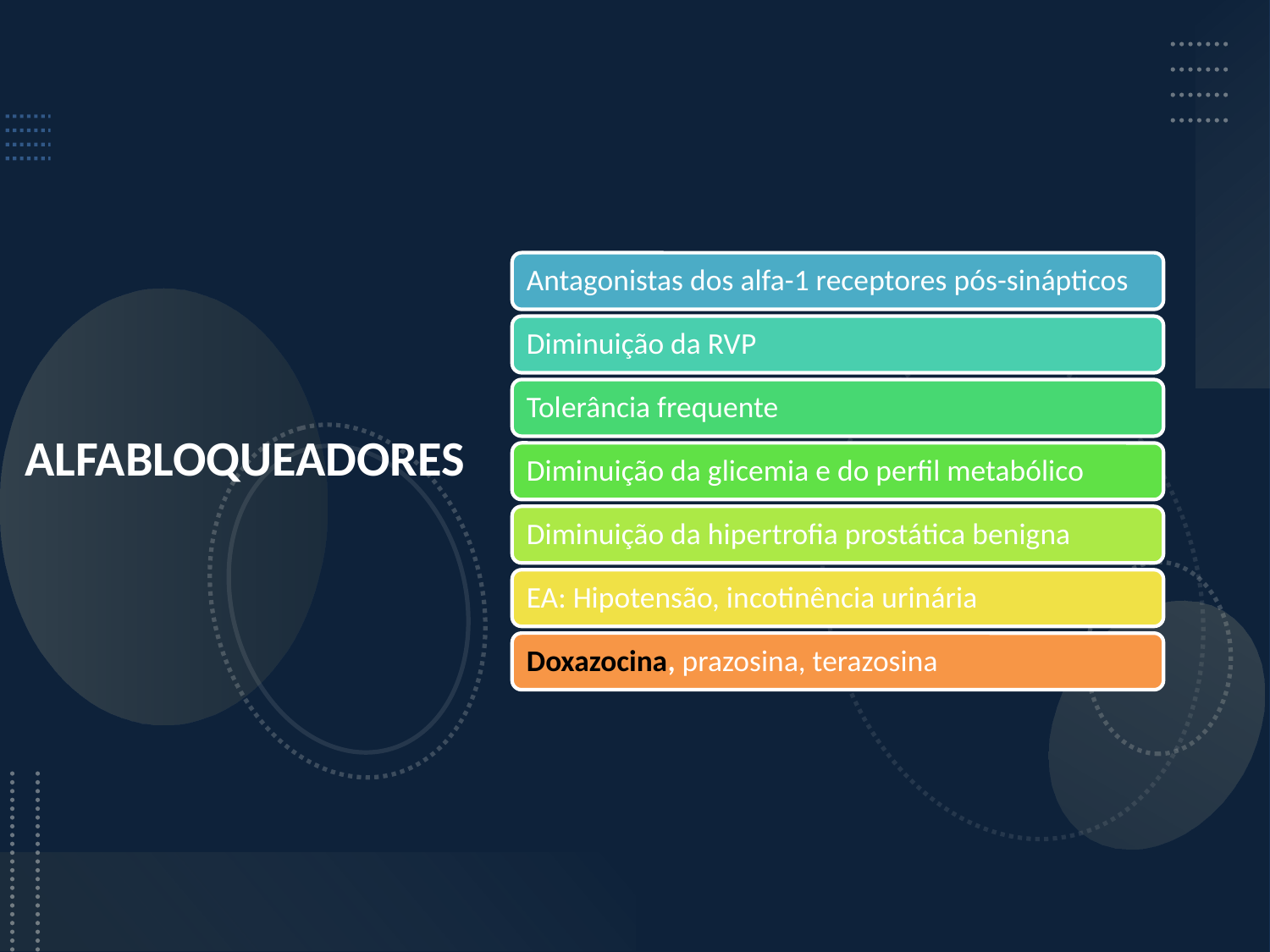

ALFABLOQUEADORES
Antagonistas dos alfa-1 receptores pós-sinápticos
Diminuição da RVP
Tolerância frequente
Diminuição da glicemia e do perfil metabólico
Diminuição da hipertrofia prostática benigna
EA: Hipotensão, incotinência urinária
Doxazocina, prazosina, terazosina